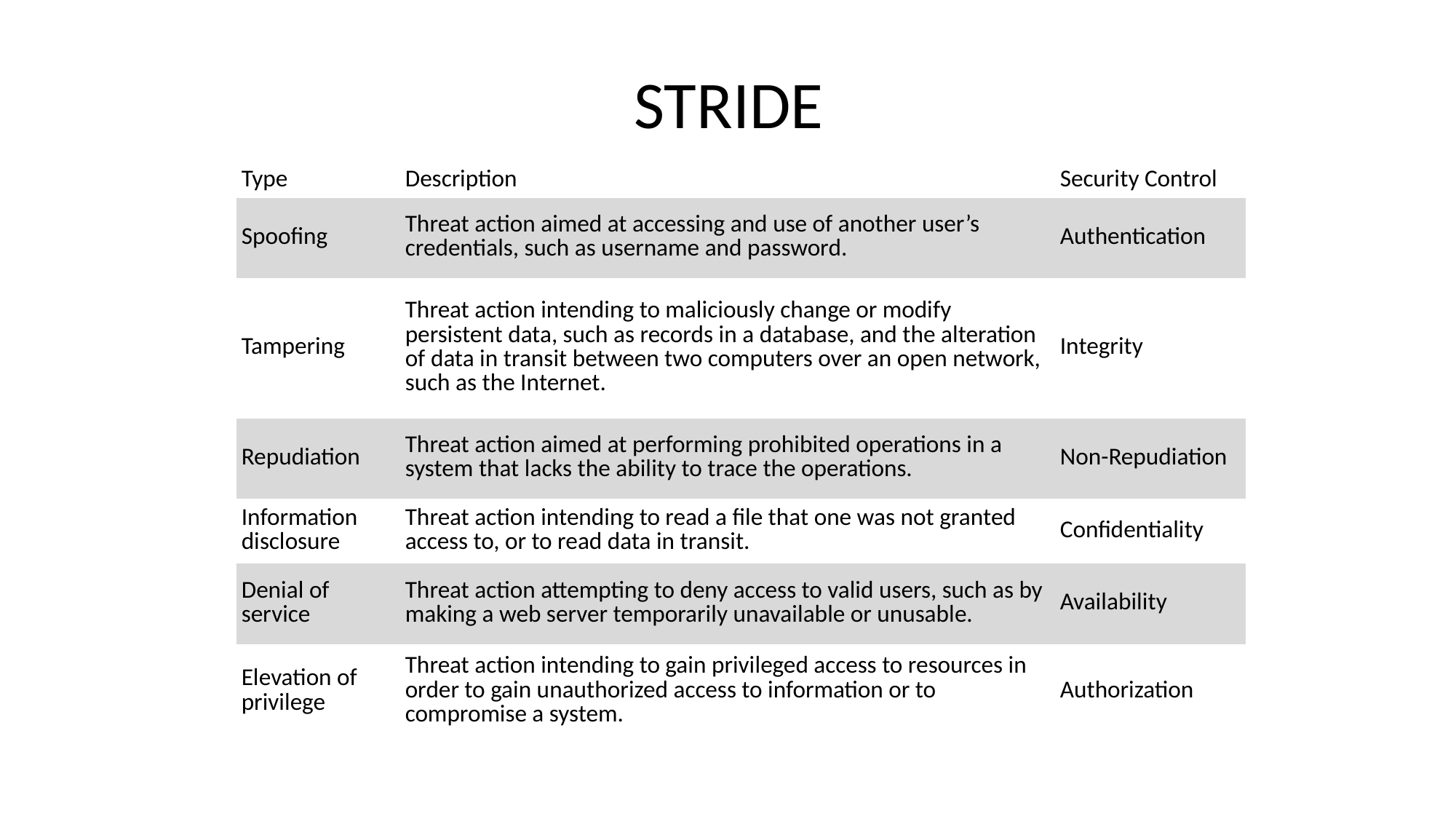

# STRIDE
| Type | Description | Security Control |
| --- | --- | --- |
| Spoofing | Threat action aimed at accessing and use of another user’s credentials, such as username and password. | Authentication |
| Tampering | Threat action intending to maliciously change or modify persistent data, such as records in a database, and the alteration of data in transit between two computers over an open network, such as the Internet. | Integrity |
| Repudiation | Threat action aimed at performing prohibited operations in a system that lacks the ability to trace the operations. | Non-Repudiation |
| Information disclosure | Threat action intending to read a file that one was not granted access to, or to read data in transit. | Confidentiality |
| Denial of service | Threat action attempting to deny access to valid users, such as by making a web server temporarily unavailable or unusable. | Availability |
| Elevation of privilege | Threat action intending to gain privileged access to resources in order to gain unauthorized access to information or to compromise a system. | Authorization |